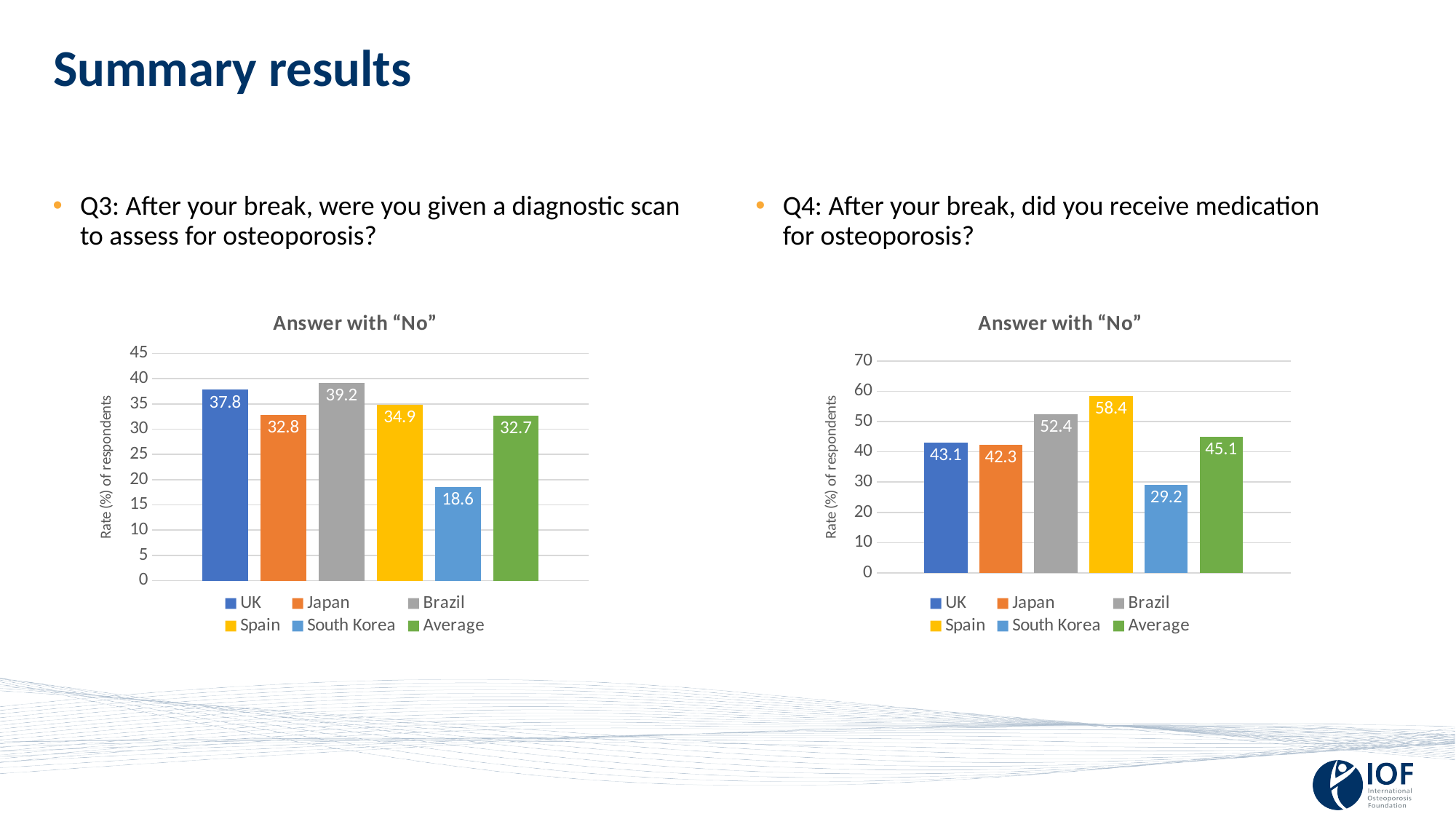

# Summary results
Q3: After your break, were you given a diagnostic scan to assess for osteoporosis?
Q4: After your break, did you receive medication for osteoporosis?

### Chart: Answer with “No”

| Category | UK | Japan | Brazil | Spain | South Korea | Average |
|---|---|---|---|---|---|---|
| Category 1 | 43.1 | 42.3 | 52.4 | 58.4 | 29.2 | 45.08 |

### Chart: Answer with “No”

| Category | UK | Japan | Brazil | Spain | South Korea | Average |
|---|---|---|---|---|---|---|
| Category 1 | 37.8 | 32.8 | 39.2 | 34.9 | 18.6 | 32.66 |